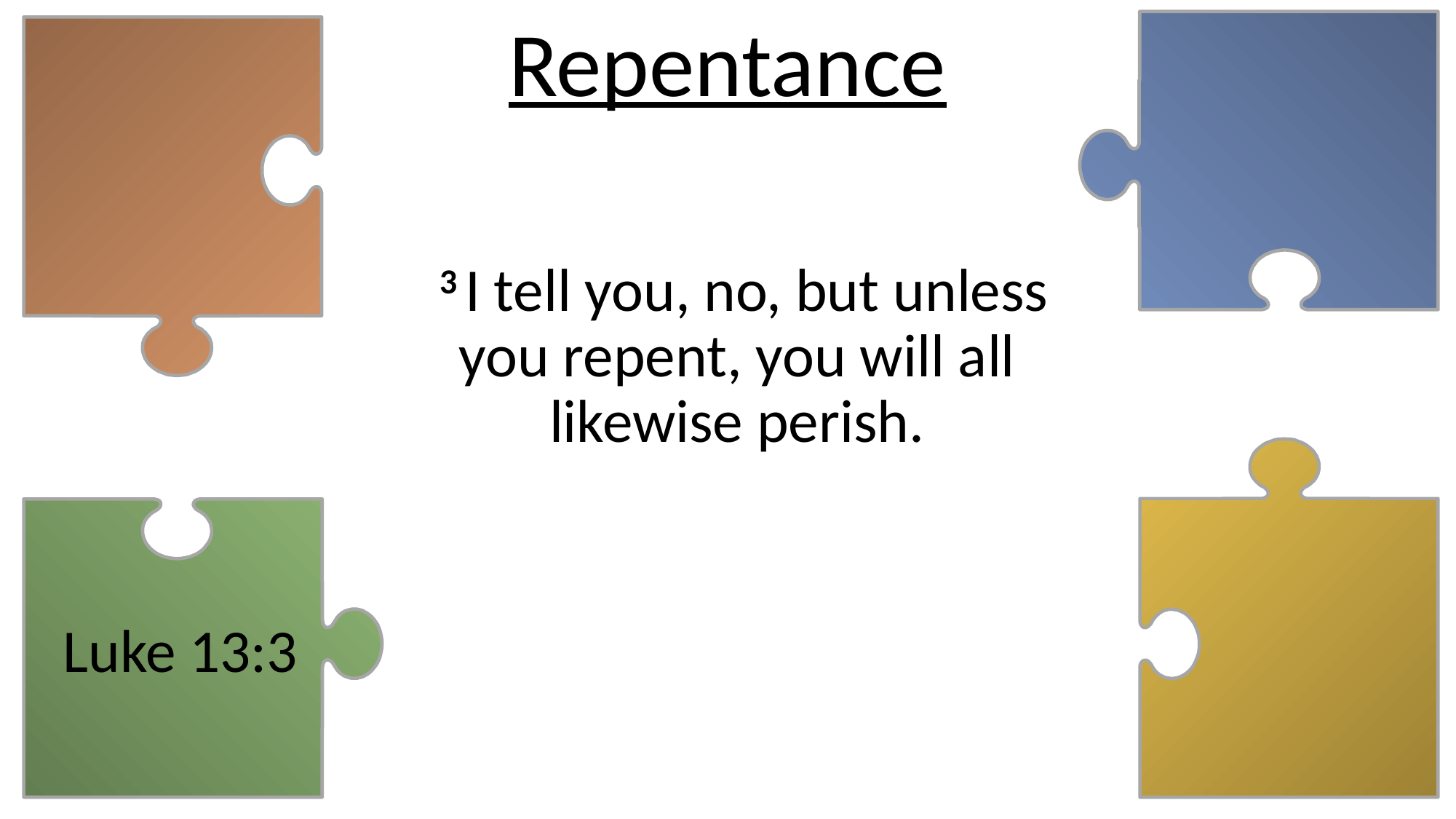

# Repentance

 3 I tell you, no, but unless you repent, you will all likewise perish.

Luke 13:3